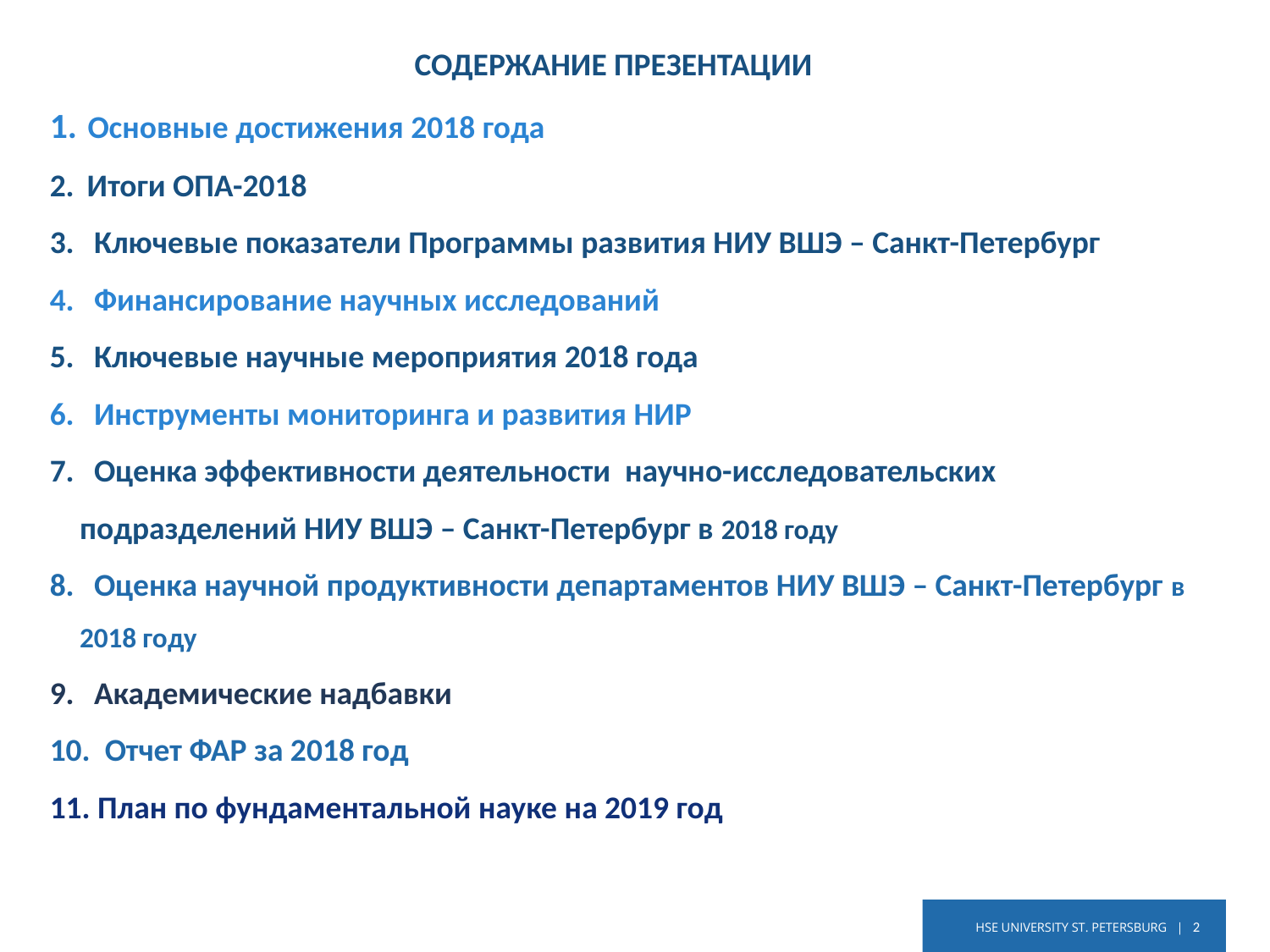

СОДЕРЖАНИЕ ПРЕЗЕНТАЦИИ
 Основные достижения 2018 года
 Итоги ОПА-2018
  Ключевые показатели Программы развития НИУ ВШЭ – Санкт-Петербург
  Финансирование научных исследований
  Ключевые научные мероприятия 2018 года
  Инструменты мониторинга и развития НИР
  Оценка эффективности деятельности  научно-исследовательских  	подразделений НИУ ВШЭ – Санкт-Петербург в 2018 году
  Оценка научной продуктивности департаментов НИУ ВШЭ – Санкт-Петербург в 2018 году
  Академические надбавки
  Отчет ФАР за 2018 год
 План по фундаментальной науке на 2019 год